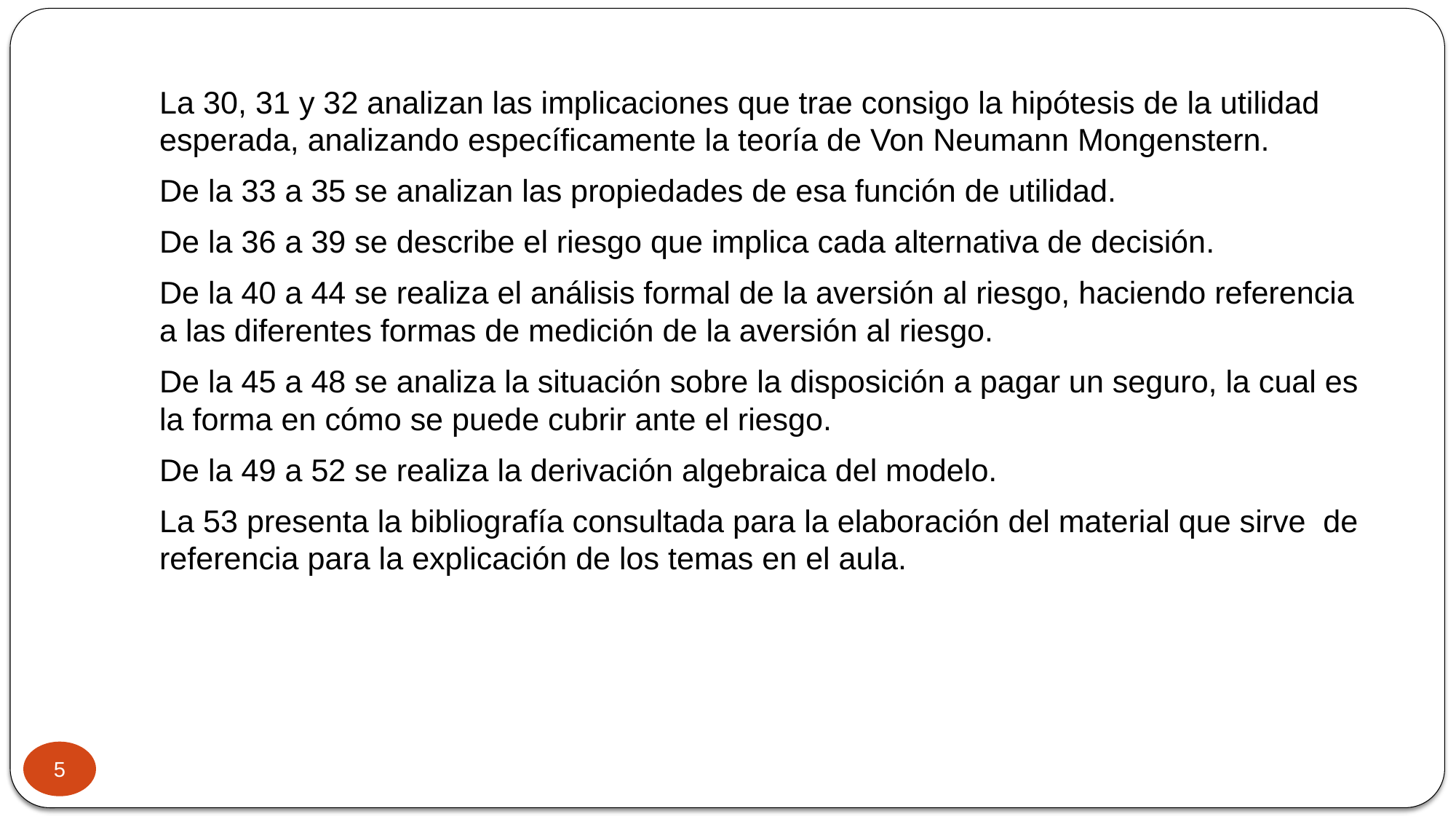

La 30, 31 y 32 analizan las implicaciones que trae consigo la hipótesis de la utilidad esperada, analizando específicamente la teoría de Von Neumann Mongenstern.
De la 33 a 35 se analizan las propiedades de esa función de utilidad.
De la 36 a 39 se describe el riesgo que implica cada alternativa de decisión.
De la 40 a 44 se realiza el análisis formal de la aversión al riesgo, haciendo referencia a las diferentes formas de medición de la aversión al riesgo.
De la 45 a 48 se analiza la situación sobre la disposición a pagar un seguro, la cual es la forma en cómo se puede cubrir ante el riesgo.
De la 49 a 52 se realiza la derivación algebraica del modelo.
La 53 presenta la bibliografía consultada para la elaboración del material que sirve  de referencia para la explicación de los temas en el aula.

5